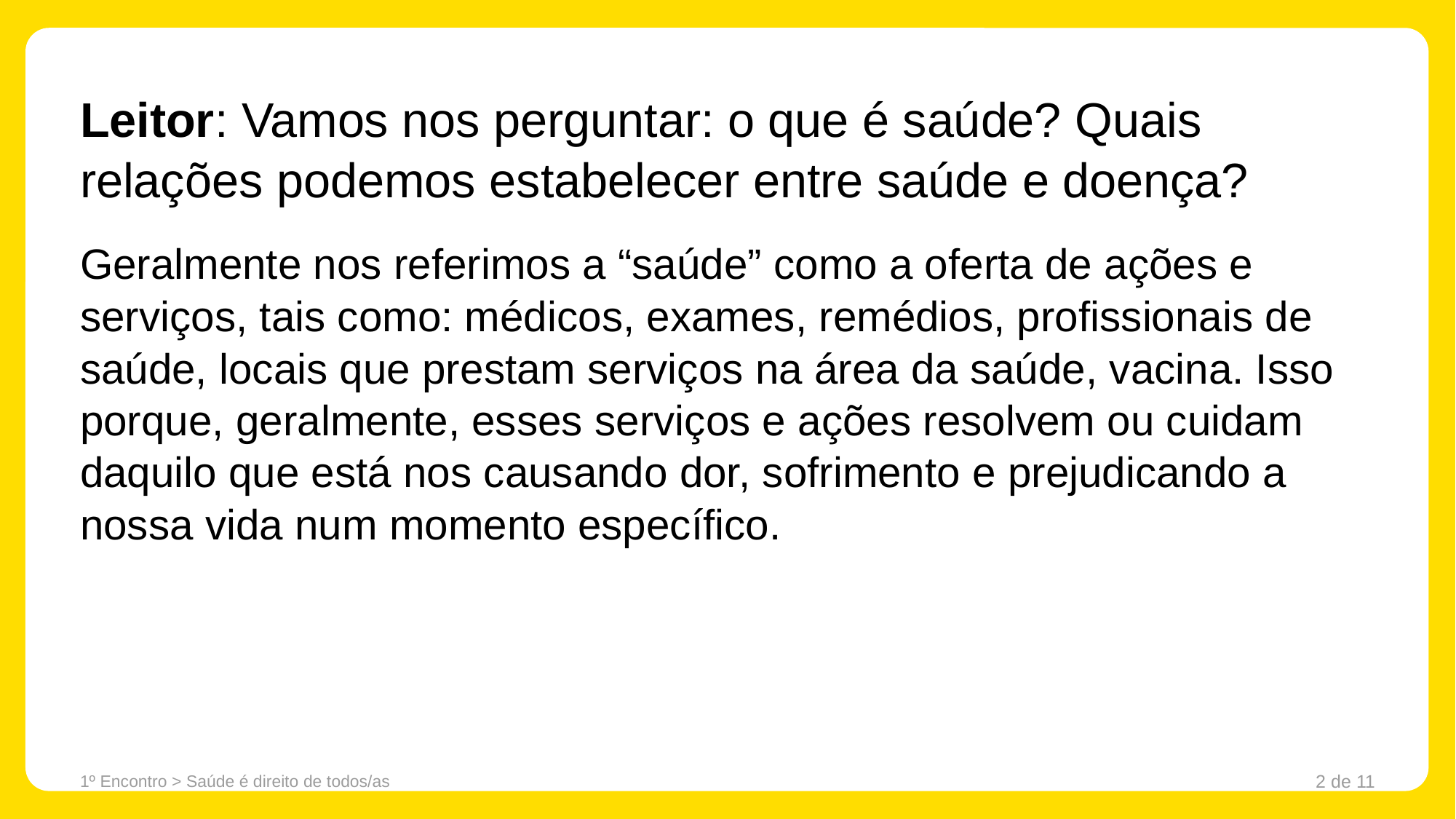

Leitor: Vamos nos perguntar: o que é saúde? Quais relações podemos estabelecer entre saúde e doença?
Geralmente nos referimos a “saúde” como a oferta de ações e serviços, tais como: médicos, exames, remédios, profissionais de saúde, locais que prestam serviços na área da saúde, vacina. Isso porque, geralmente, esses serviços e ações resolvem ou cuidam daquilo que está nos causando dor, sofrimento e prejudicando a nossa vida num momento específico.
1º Encontro > Saúde é direito de todos/as
2 de 11